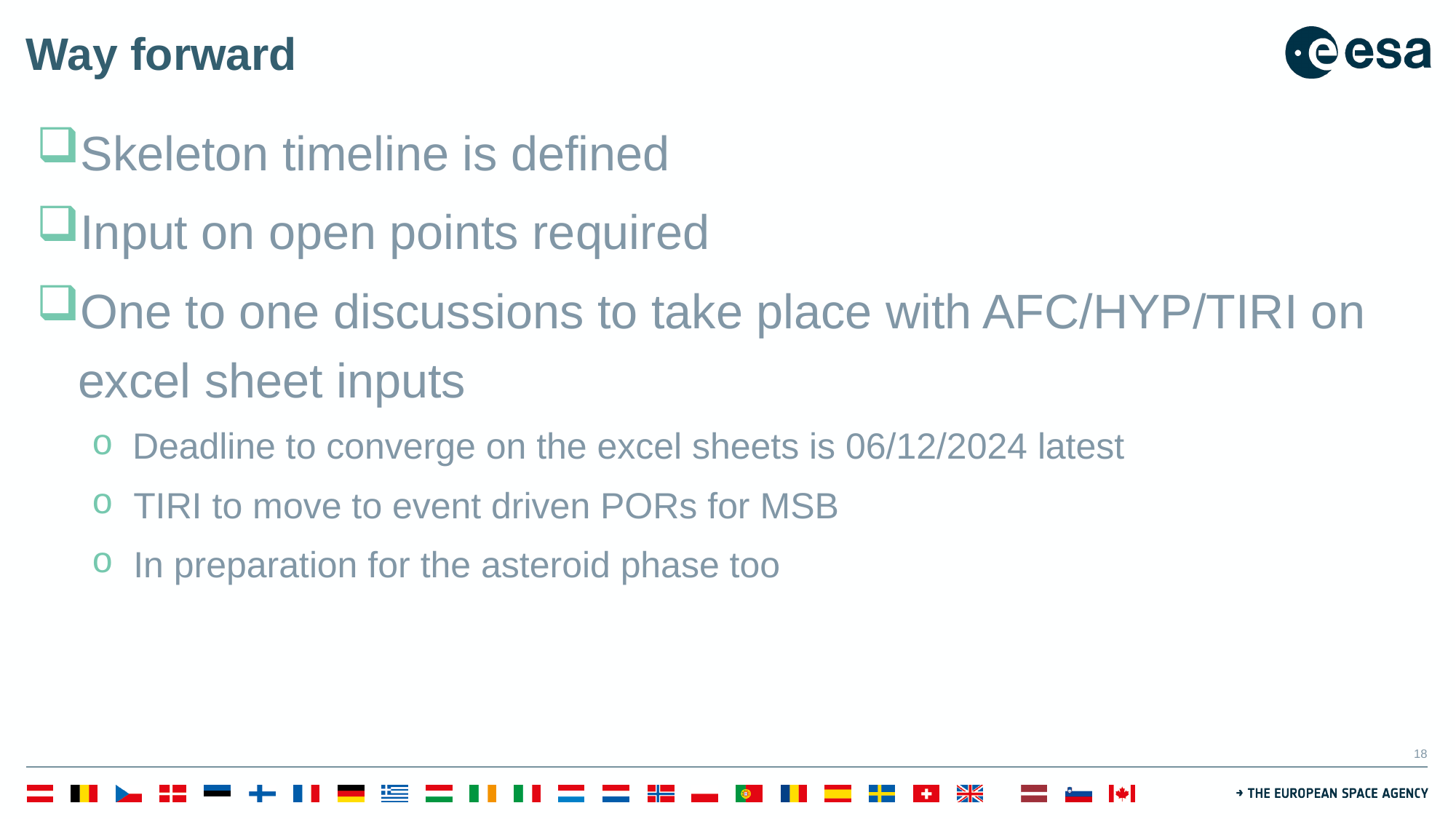

# Way forward
Skeleton timeline is defined
Input on open points required
One to one discussions to take place with AFC/HYP/TIRI on excel sheet inputs
Deadline to converge on the excel sheets is 06/12/2024 latest
TIRI to move to event driven PORs for MSB
In preparation for the asteroid phase too